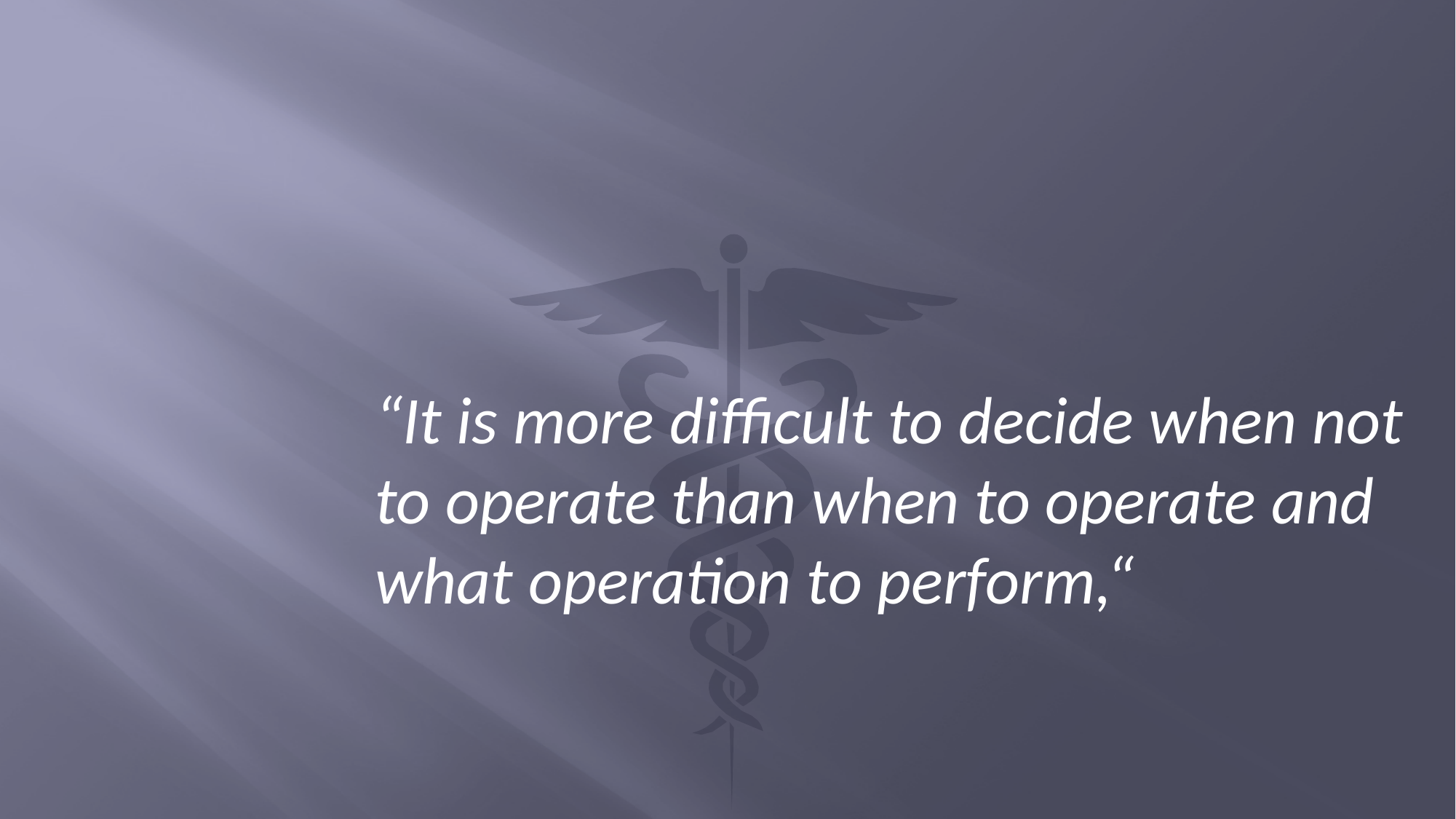

“It is more difficult to decide when not to operate than when to operate and what operation to perform,“